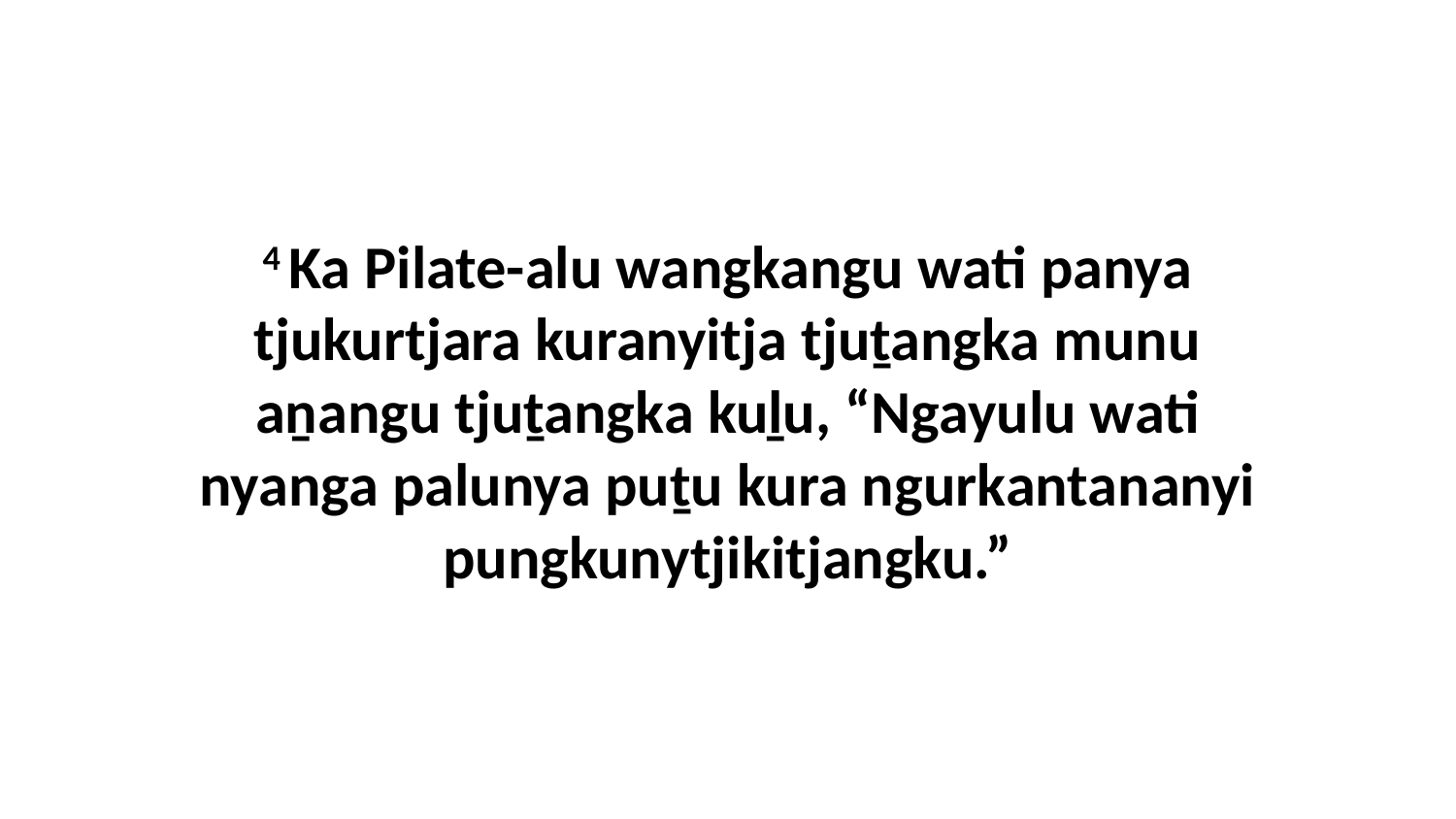

4 Ka Pilate-alu wangkangu wati panya tjukurtjara kuranyitja tjuṯangka munu aṉangu tjuṯangka kuḻu, “Ngayulu wati nyanga palunya puṯu kura ngurkantananyi pungkunytjikitjangku.”